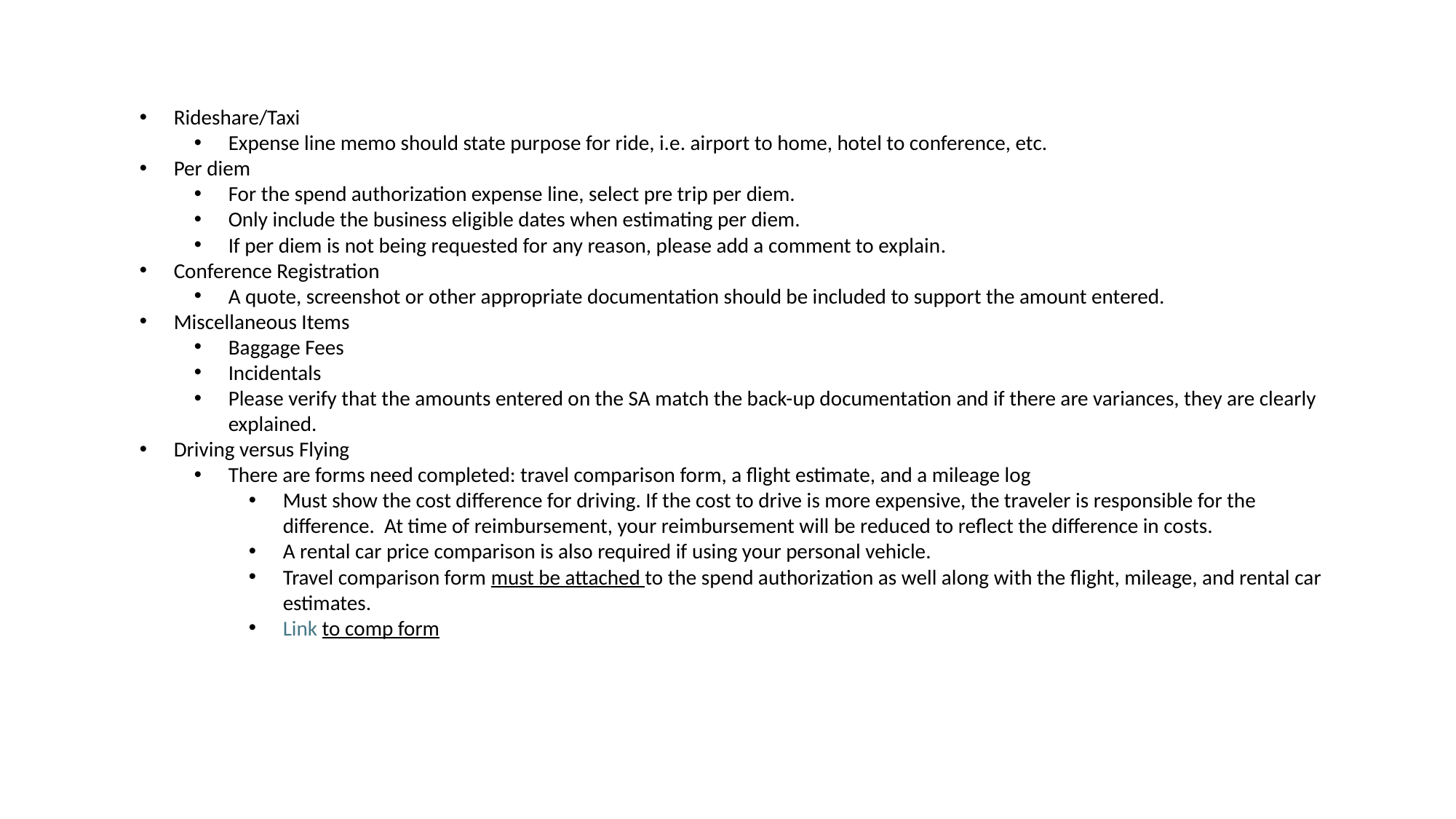

Rideshare/Taxi
Expense line memo should state purpose for ride, i.e. airport to home, hotel to conference, etc.
Per diem
For the spend authorization expense line, select pre trip per diem.
Only include the business eligible dates when estimating per diem.
If per diem is not being requested for any reason, please add a comment to explain.
Conference Registration
A quote, screenshot or other appropriate documentation should be included to support the amount entered.
Miscellaneous Items
Baggage Fees
Incidentals
Please verify that the amounts entered on the SA match the back-up documentation and if there are variances, they are clearly explained.
Driving versus Flying
There are forms need completed: travel comparison form, a flight estimate, and a mileage log
Must show the cost difference for driving. If the cost to drive is more expensive, the traveler is responsible for the difference.  At time of reimbursement, your reimbursement will be reduced to reflect the difference in costs.
A rental car price comparison is also required if using your personal vehicle.
Travel comparison form must be attached to the spend authorization as well along with the flight, mileage, and rental car estimates.
Link to comp form